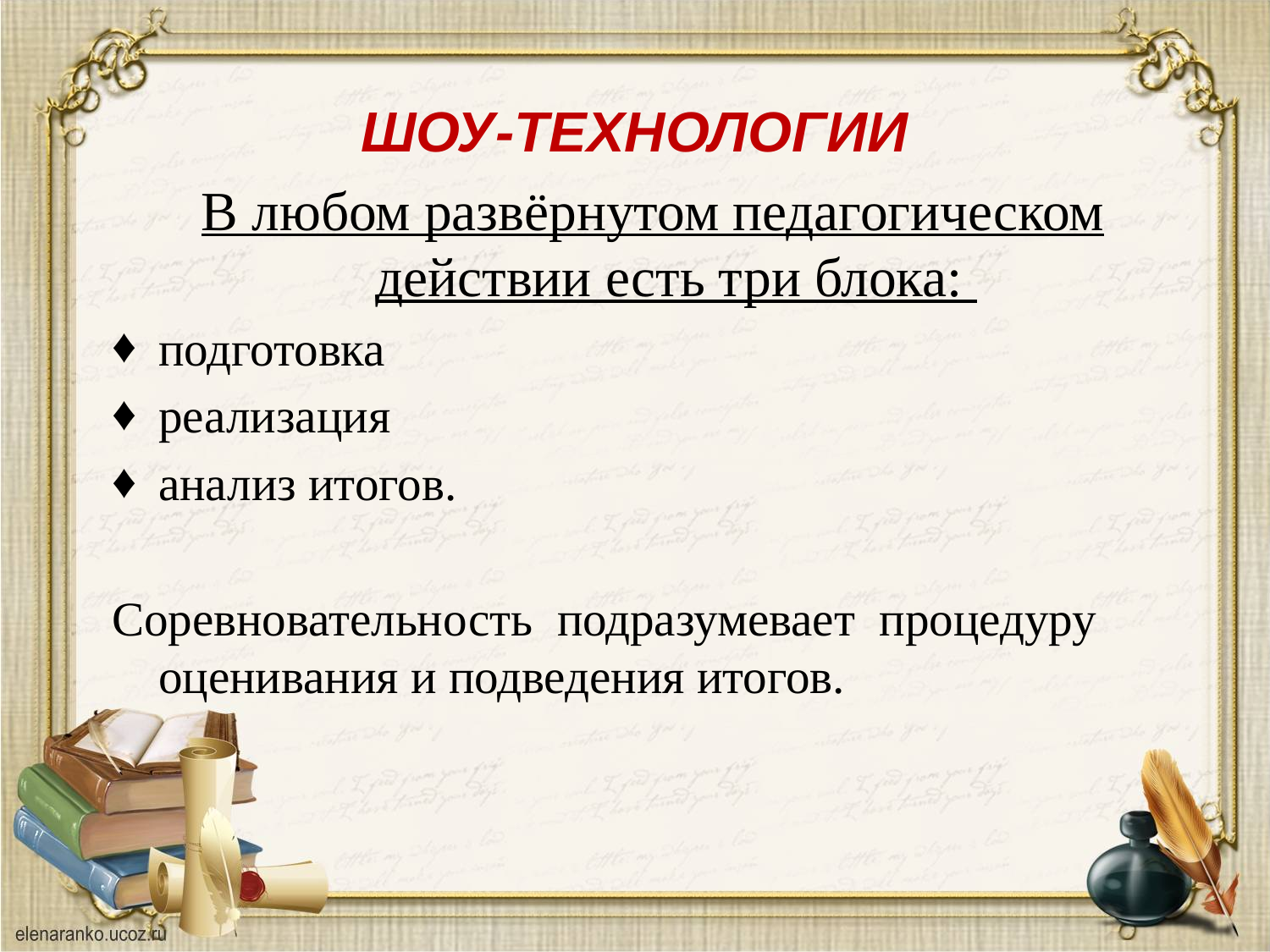

# ШОУ-ТЕХНОЛОГИИ
В любом развёрнутом педагогическом действии есть три блока:
подготовка
реализация
анализ итогов.

Соревновательность  подразумевает  процедуру   оценивания и подведения итогов.